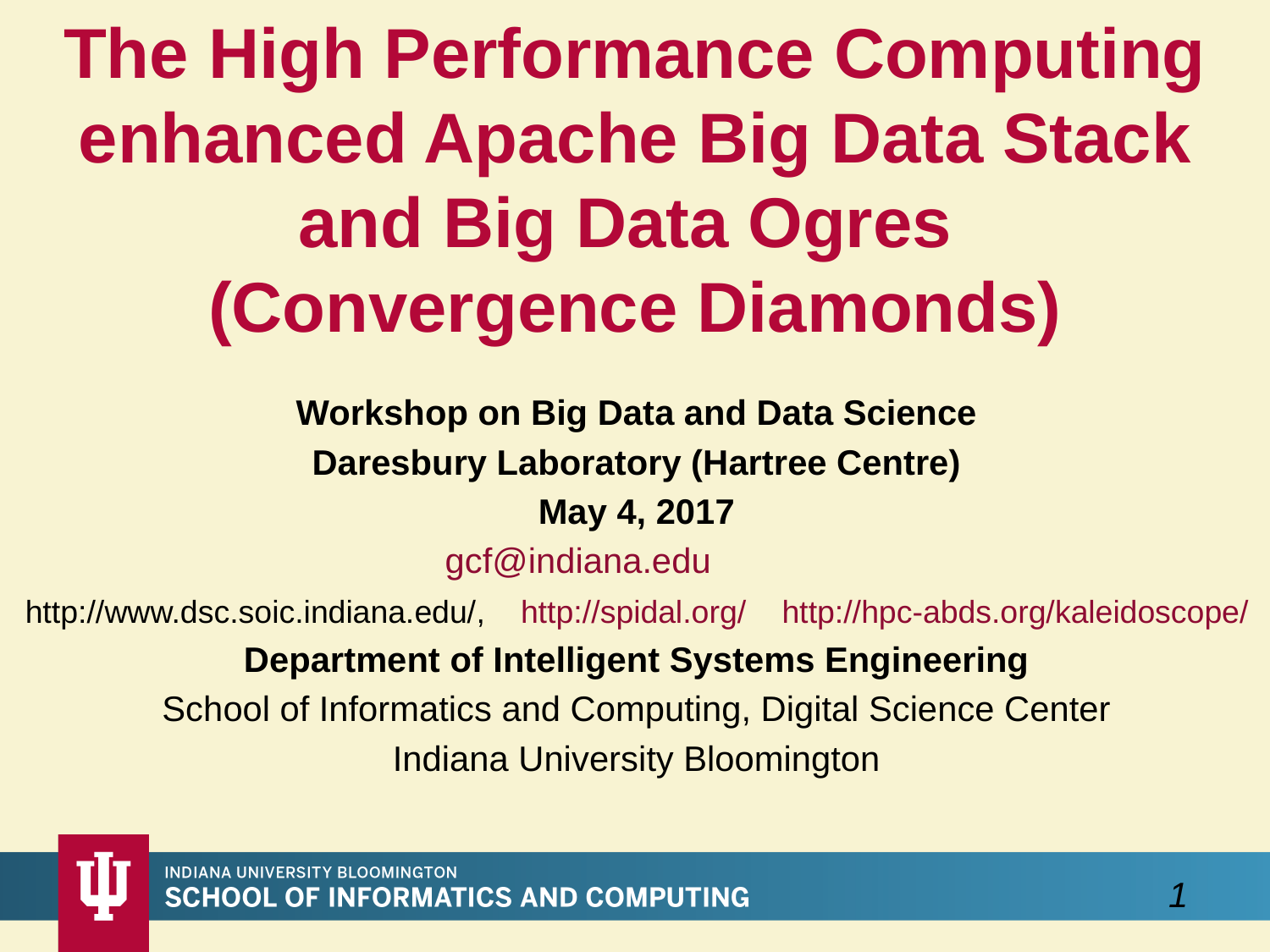

The High Performance Computing enhanced Apache Big Data Stack and Big Data Ogres
(Convergence Diamonds)

Workshop on Big Data and Data Science
Daresbury Laboratory (Hartree Centre)
May 4, 2017
gcf@indiana.edu
 http://www.dsc.soic.indiana.edu/,    http://spidal.org/    http://hpc-abds.org/kaleidoscope/
Department of Intelligent Systems Engineering
School of Informatics and Computing, Digital Science Center
Indiana University Bloomington
1